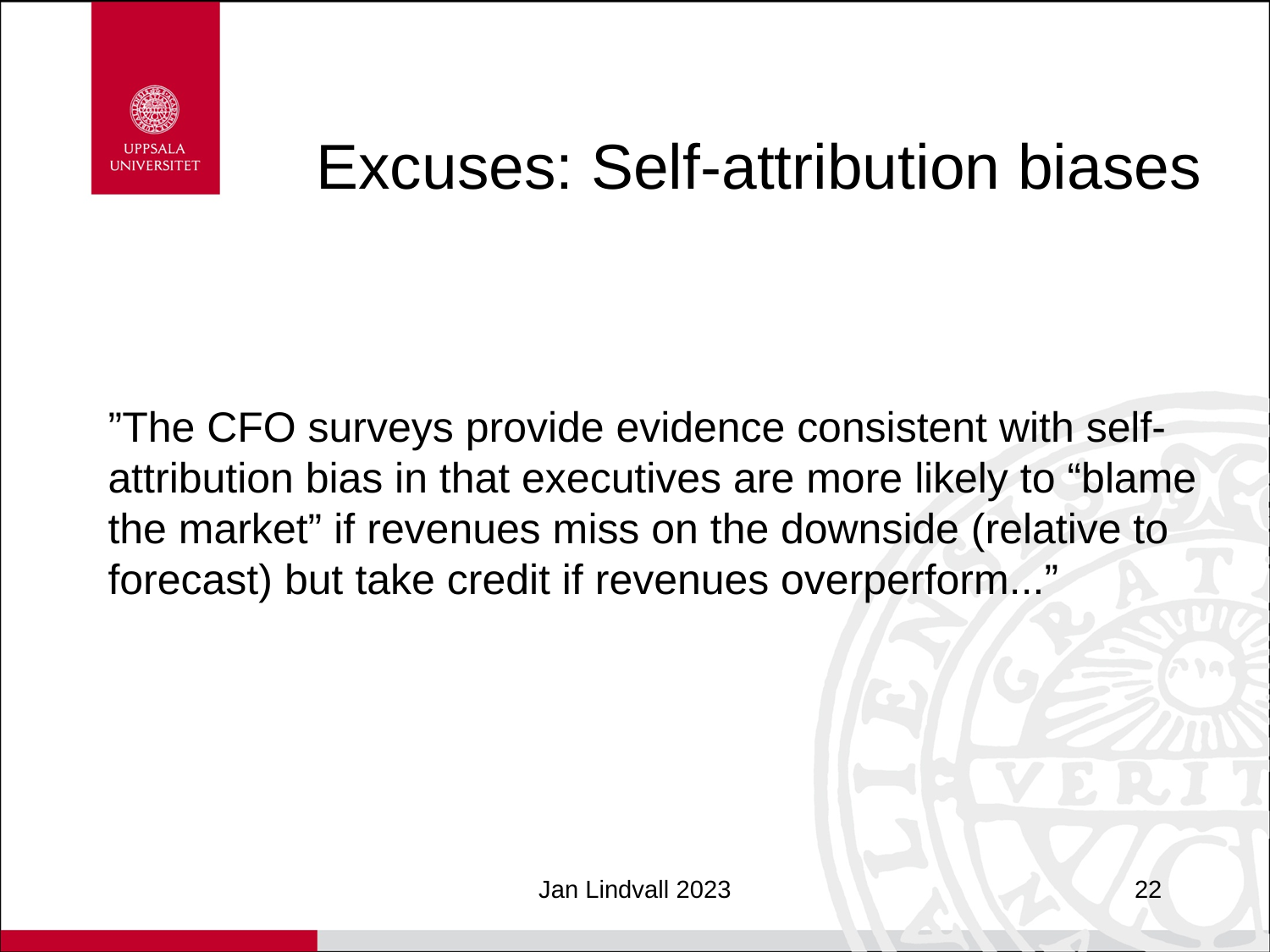

# Excuses: Self-attribution biases

”The CFO surveys provide evidence consistent with self-attribution bias in that executives are more likely to “blame the market” if revenues miss on the downside (relative to forecast) but take credit if revenues overperform...”

Jan Lindvall 2023
22